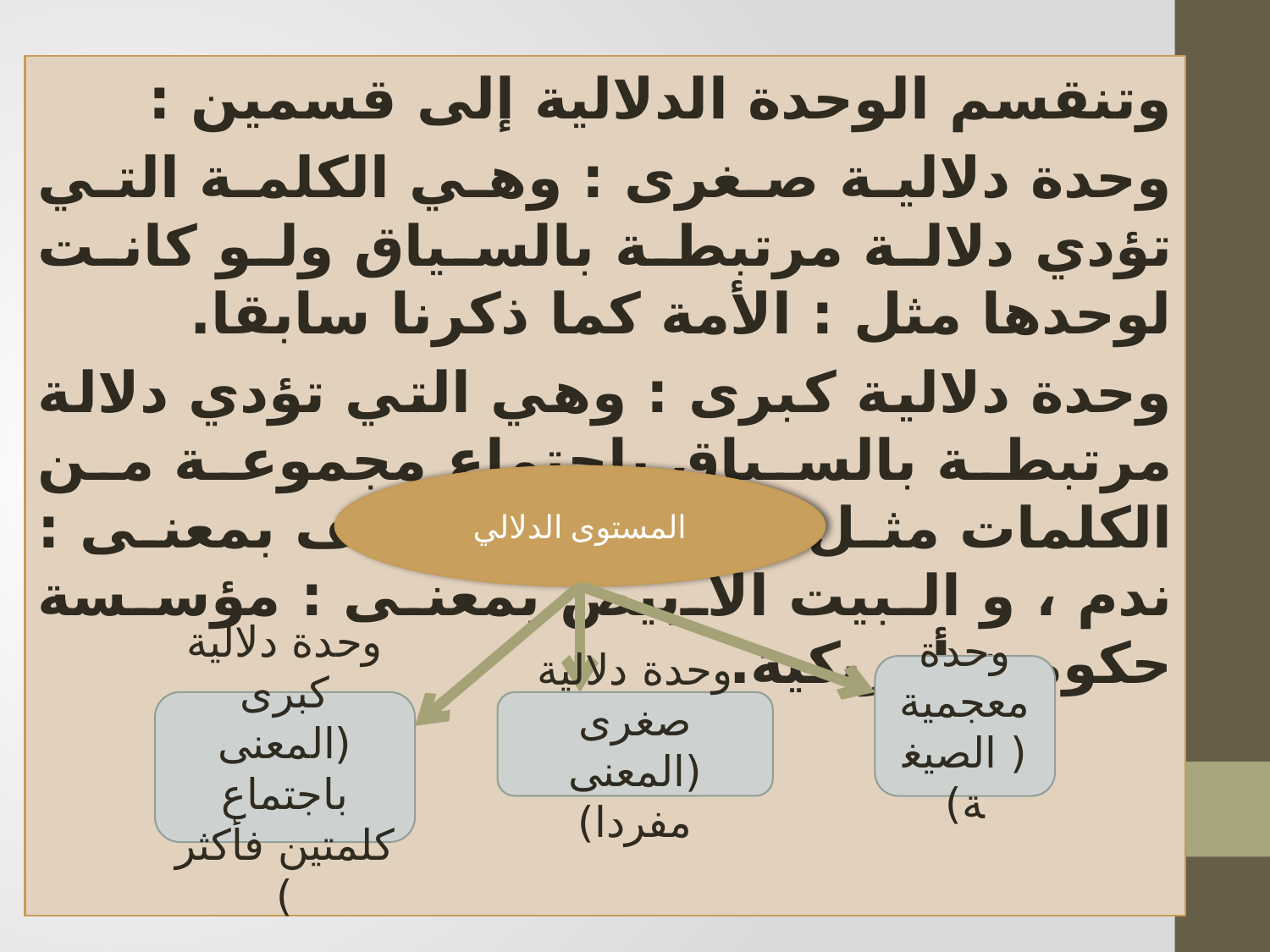

وتنقسم الوحدة الدلالية إلى قسمين :
وحدة دلالية صغرى : وهي الكلمة التي تؤدي دلالة مرتبطة بالسياق ولو كانت لوحدها مثل : الأمة كما ذكرنا سابقا.
وحدة دلالية كبرى : وهي التي تؤدي دلالة مرتبطة بالسياق باجتماع مجموعة من الكلمات مثل : ضرب كفا بكف بمعنى : ندم ، و البيت الأبيض بمعنى : مؤسسة حكومية أمريكية.

المستوى الدلالي
وحدة معجمية ( الصيغة)
وحدة دلالية كبرى (المعنى باجتماع كلمتين فأكثر )
وحدة دلالية صغرى (المعنى مفردا)